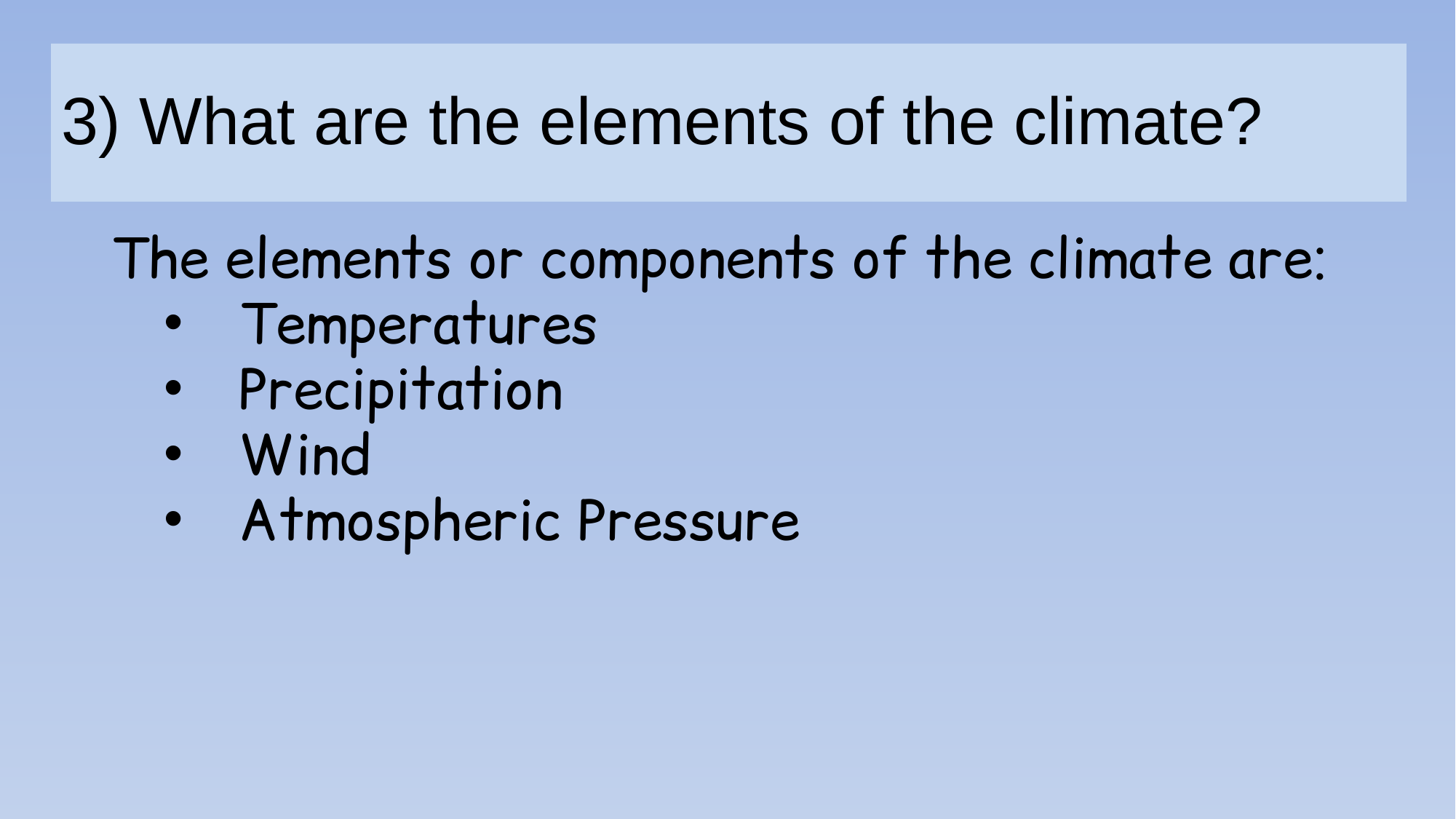

3) What are the elements of the climate?
The elements or components of the climate are:
Temperatures
Precipitation
Wind
Atmospheric Pressure